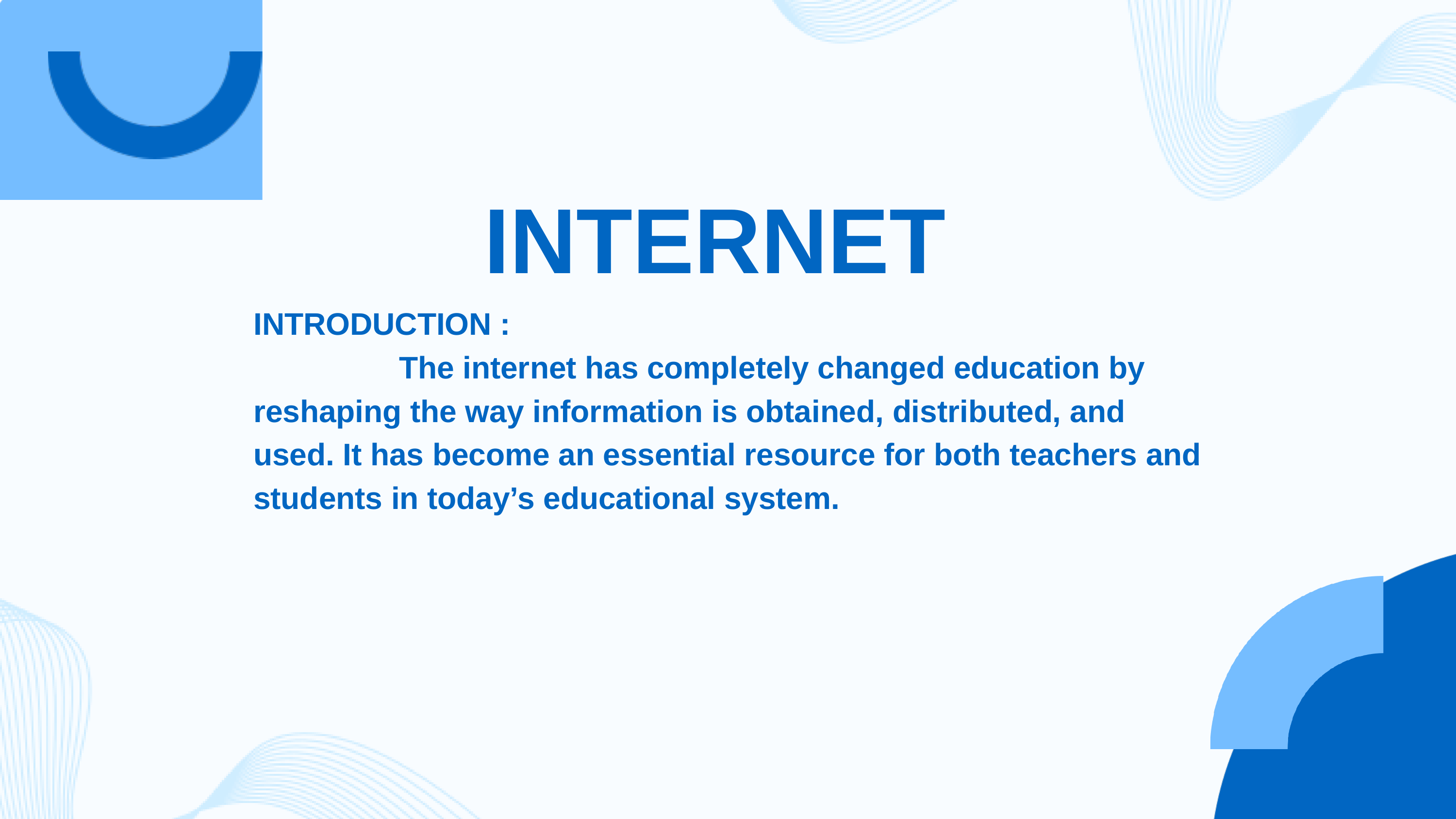

INTERNET
INTRODUCTION :
		The internet has completely changed education by reshaping the way information is obtained, distributed, and used. It has become an essential resource for both teachers and students in today’s educational system.